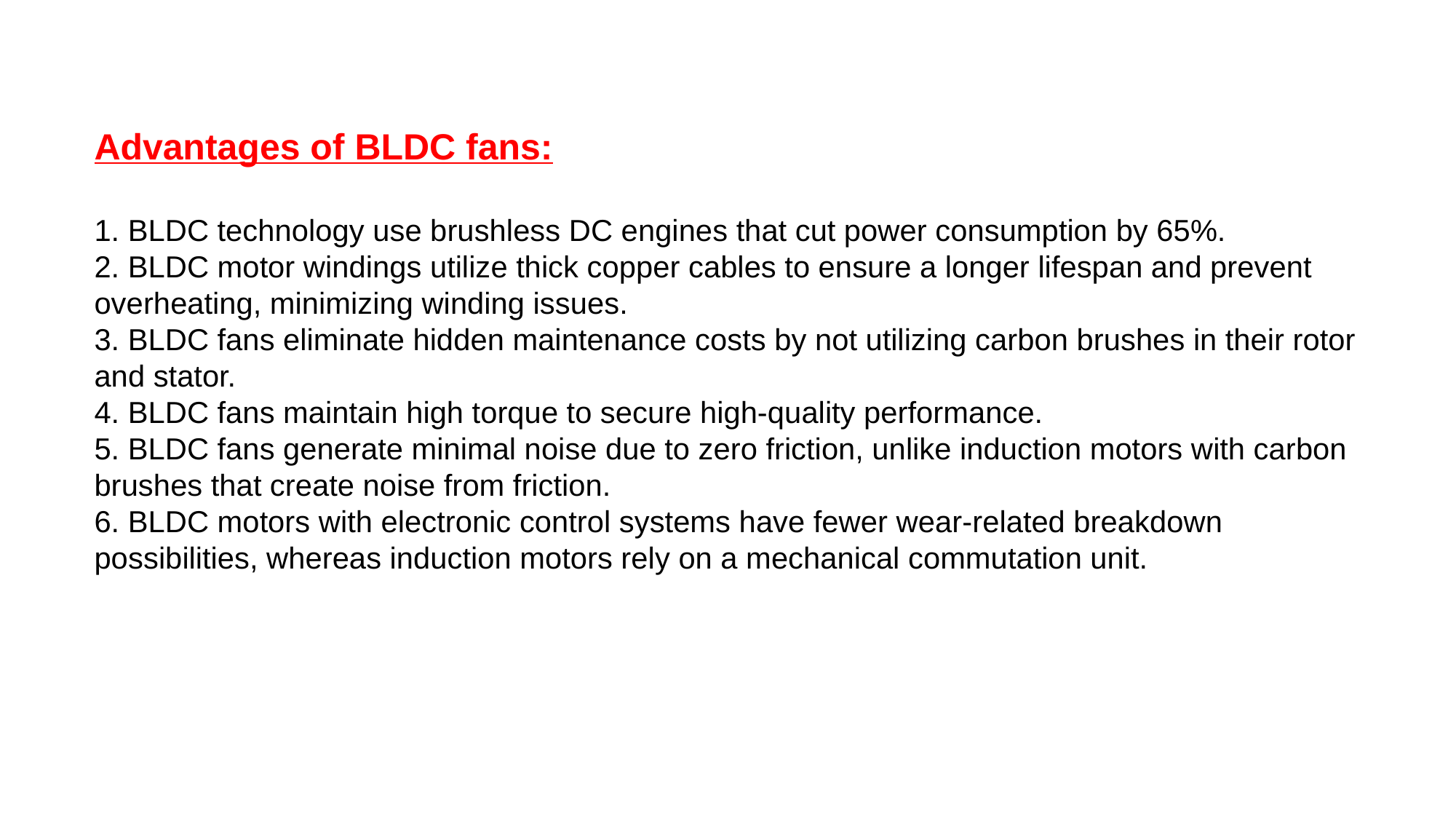

Advantages of BLDC fans:

1. BLDC technology use brushless DC engines that cut power consumption by 65%.
2. BLDC motor windings utilize thick copper cables to ensure a longer lifespan and prevent overheating, minimizing winding issues.
3. BLDC fans eliminate hidden maintenance costs by not utilizing carbon brushes in their rotor and stator.
4. BLDC fans maintain high torque to secure high-quality performance.
5. BLDC fans generate minimal noise due to zero friction, unlike induction motors with carbon brushes that create noise from friction.
6. BLDC motors with electronic control systems have fewer wear-related breakdown possibilities, whereas induction motors rely on a mechanical commutation unit.